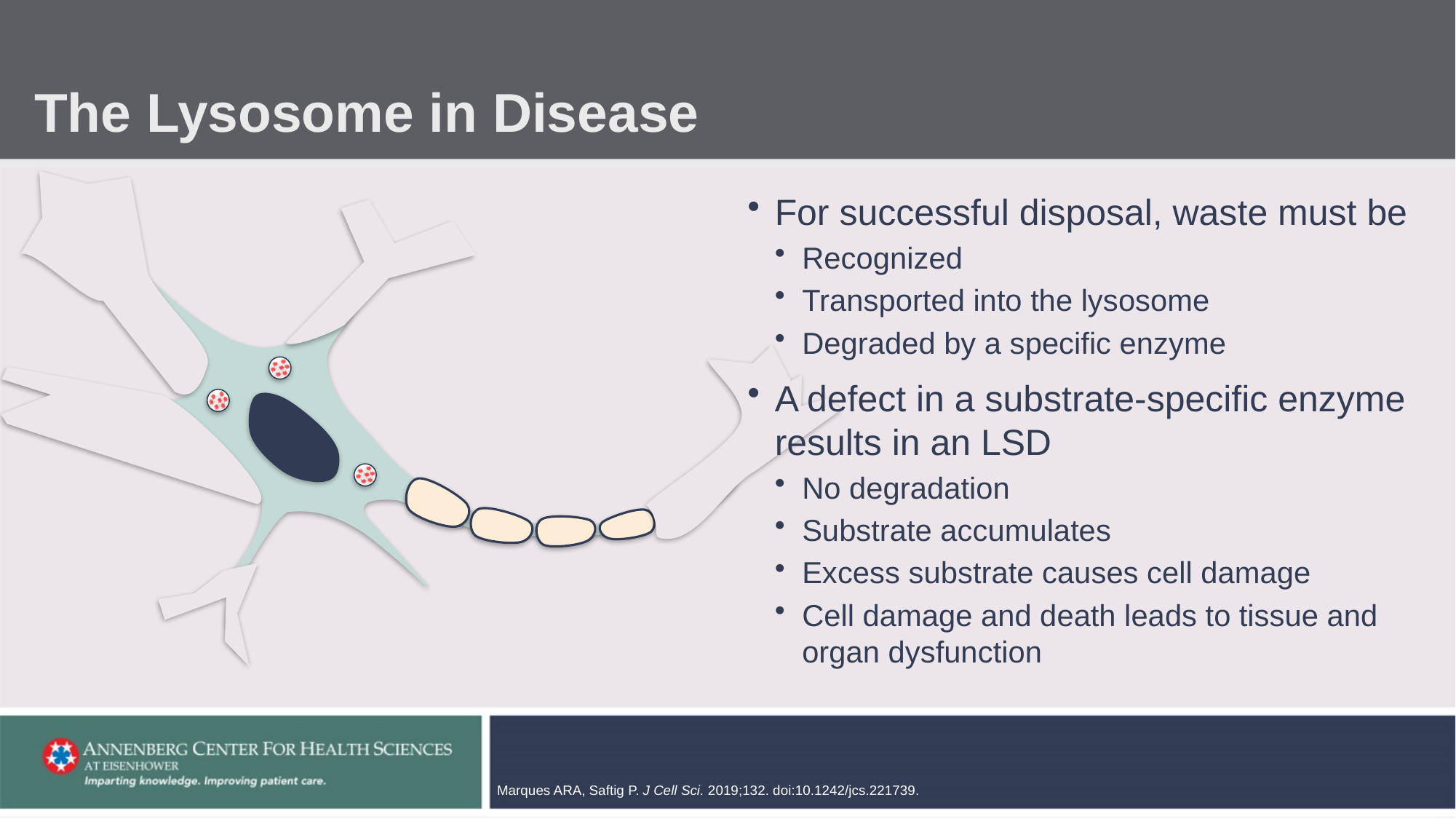

# The Lysosome in Disease

For successful disposal, waste must be
Recognized
Transported into the lysosome
Degraded by a specific enzyme
A defect in a substrate-specific enzyme results in an LSD
No degradation
Substrate accumulates
Excess substrate causes cell damage
Cell damage and death leads to tissue and organ dysfunction

Marques ARA, Saftig P. J Cell Sci. 2019;132. doi:10.1242/jcs.221739.